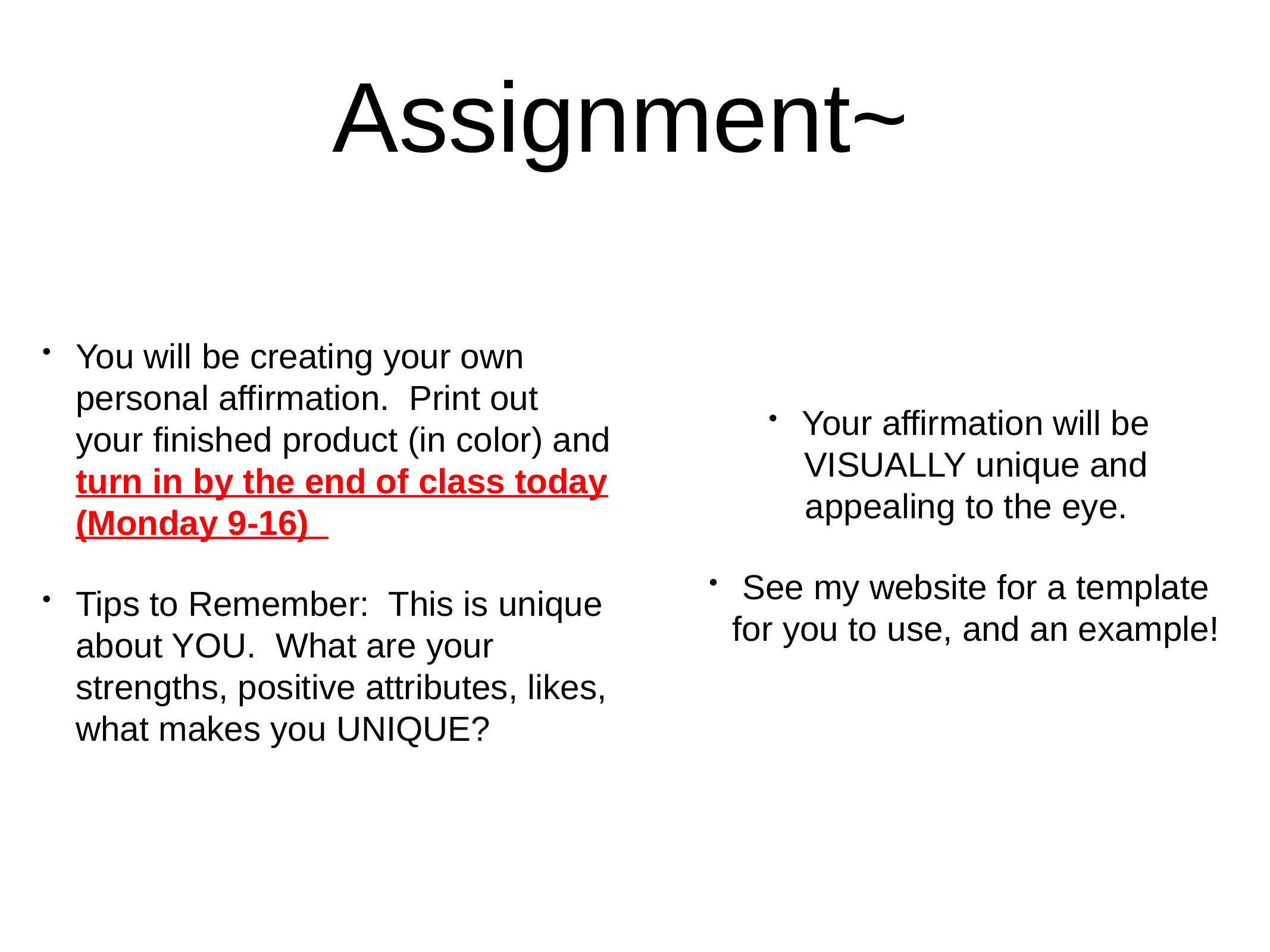

# Assignment~
Your affirmation will be VISUALLY unique and appealing to the eye.
See my website for a template for you to use, and an example!
You will be creating your own personal affirmation.  Print out your finished product (in color) and turn in by the end of class today (Monday 9-16)
Tips to Remember:  This is unique about YOU.  What are your strengths, positive attributes, likes, what makes you UNIQUE?